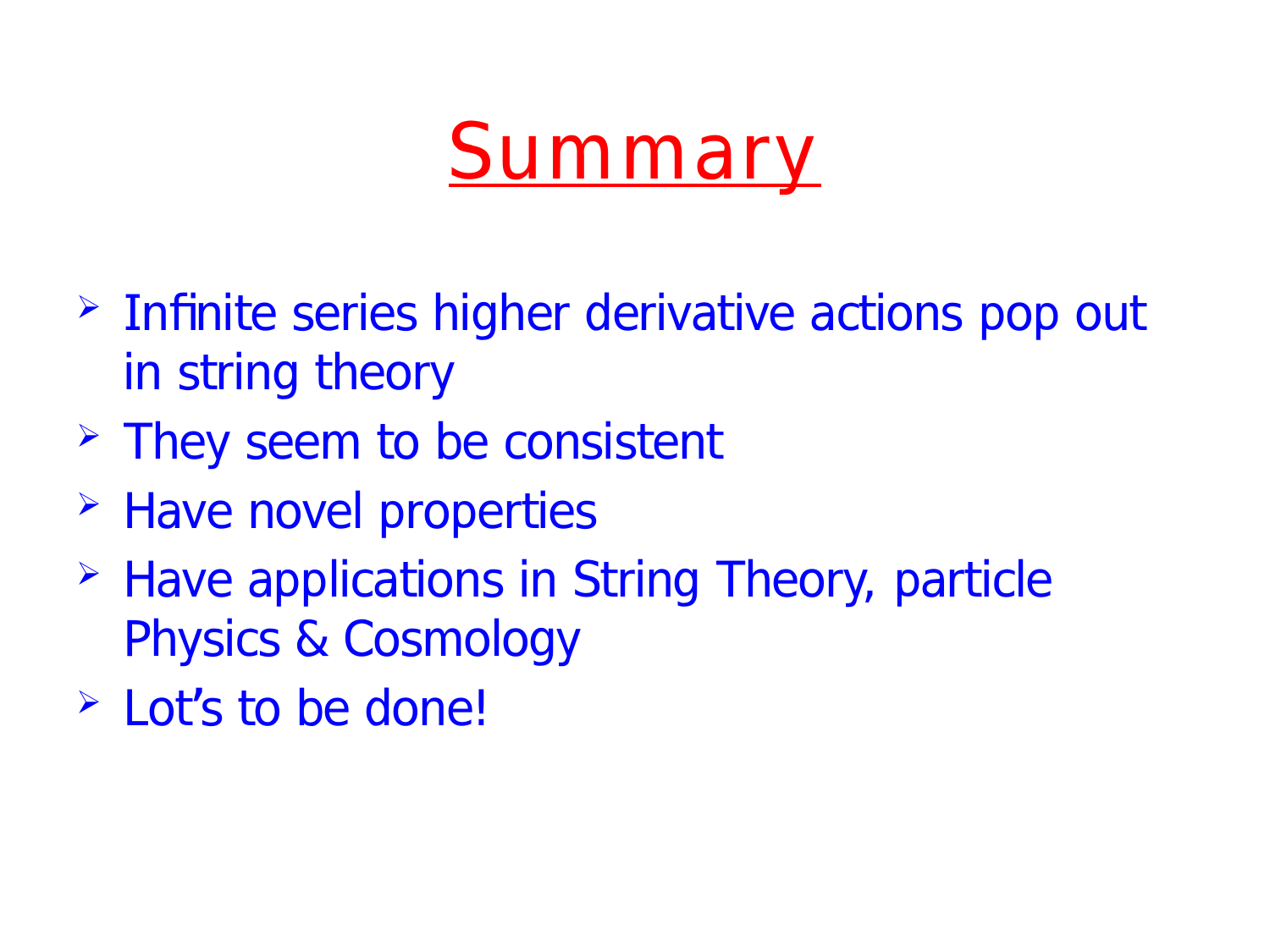

# Summary
Infinite series higher derivative actions pop out in string theory
They seem to be consistent
Have novel properties
Have applications in String Theory, particle Physics & Cosmology
Lot’s to be done!